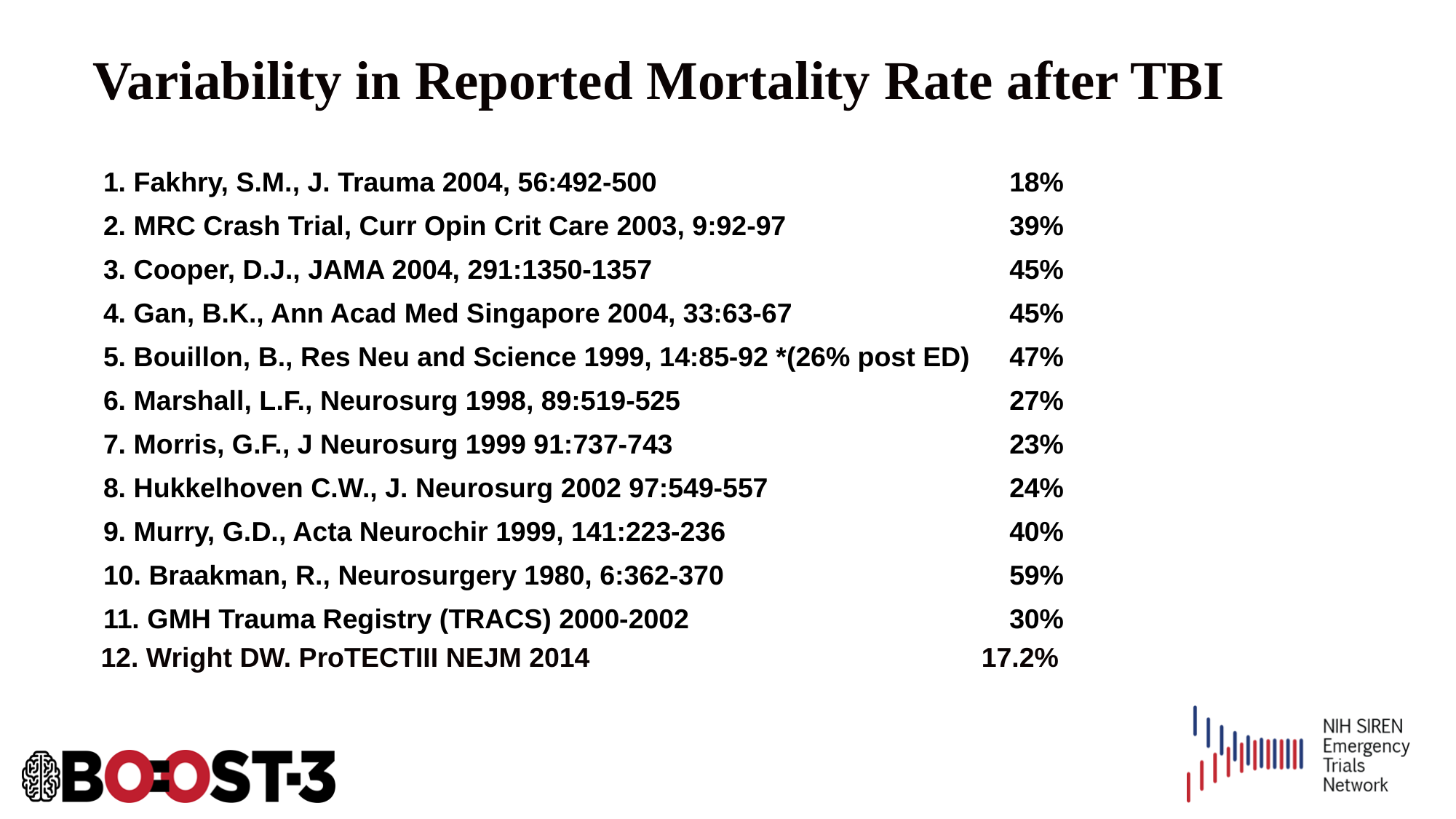

# Variability in Reported Mortality Rate after TBI
| 1. Fakhry, S.M., J. Trauma 2004, 56:492-500 | 18% |
| --- | --- |
| 2. MRC Crash Trial, Curr Opin Crit Care 2003, 9:92-97 | 39% |
| 3. Cooper, D.J., JAMA 2004, 291:1350-1357 | 45% |
| 4. Gan, B.K., Ann Acad Med Singapore 2004, 33:63-67 | 45% |
| 5. Bouillon, B., Res Neu and Science 1999, 14:85-92 \*(26% post ED) | 47% |
| 6. Marshall, L.F., Neurosurg 1998, 89:519-525 | 27% |
| 7. Morris, G.F., J Neurosurg 1999 91:737-743 | 23% |
| 8. Hukkelhoven C.W., J. Neurosurg 2002 97:549-557 | 24% |
| 9. Murry, G.D., Acta Neurochir 1999, 141:223-236 | 40% |
| 10. Braakman, R., Neurosurgery 1980, 6:362-370 | 59% |
| 11. GMH Trauma Registry (TRACS) 2000-2002 | 30% |

12. Wright DW. ProTECTIII NEJM 2014				 17.2%